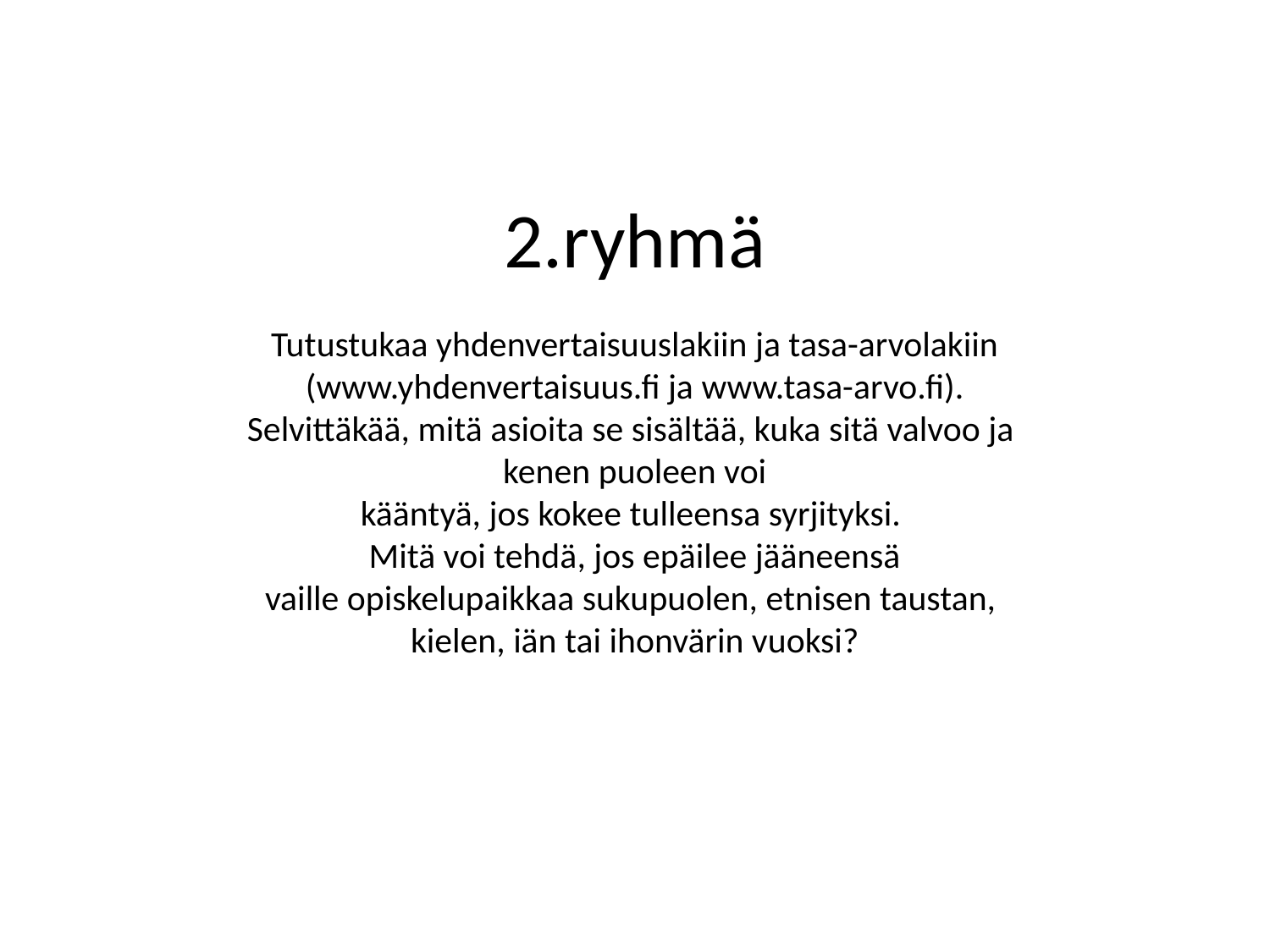

2.ryhmä

Tutustukaa yhdenvertaisuuslakiin ja tasa-arvolakiin
(www.yhdenvertaisuus.fi ja www.tasa-arvo.fi).
Selvittäkää, mitä asioita se sisältää, kuka sitä valvoo ja
kenen puoleen voi
kääntyä, jos kokee tulleensa syrjityksi.
Mitä voi tehdä, jos epäilee jääneensä
vaille opiskelupaikkaa sukupuolen, etnisen taustan,
kielen, iän tai ihonvärin vuoksi?